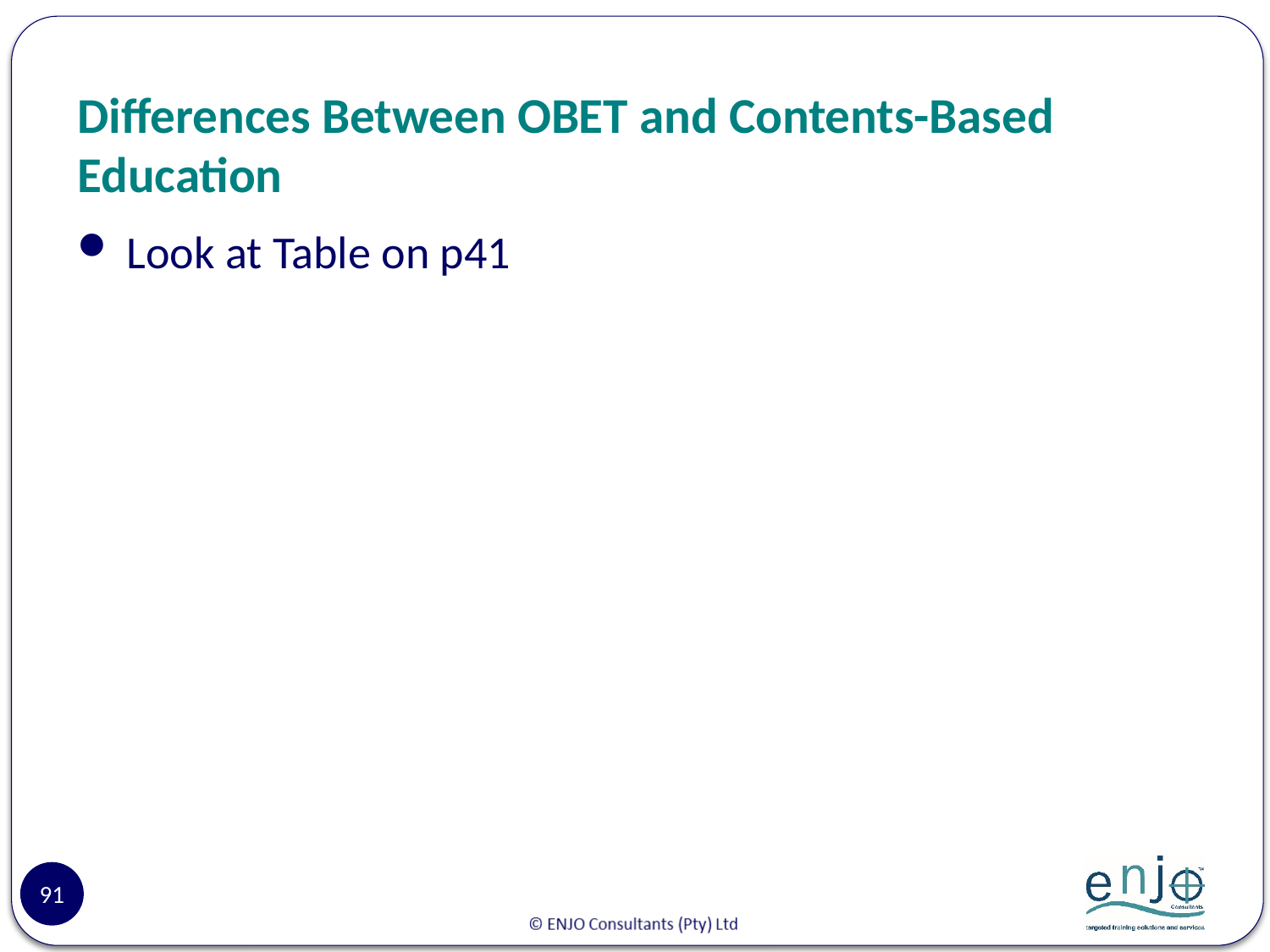

# Differences Between OBET and Contents-Based Education
Look at Table on p41
91